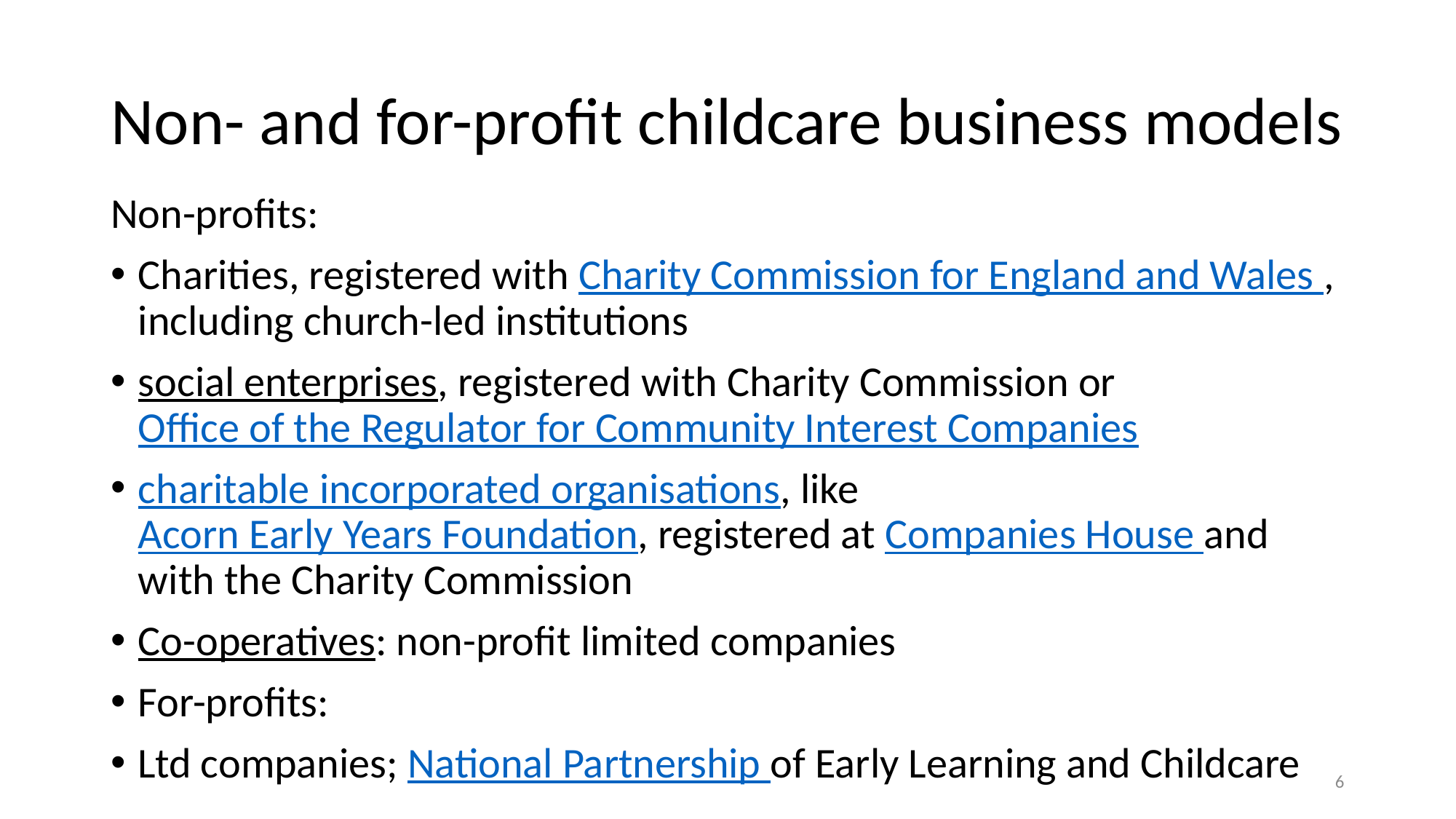

# Non- and for-profit childcare business models
Non-profits:
Charities, registered with Charity Commission for England and Wales , including church-led institutions
social enterprises, registered with Charity Commission or Office of the Regulator for Community Interest Companies
charitable incorporated organisations, like Acorn Early Years Foundation, registered at Companies House and with the Charity Commission
Co-operatives: non-profit limited companies
For-profits:
Ltd companies; National Partnership of Early Learning and Childcare
6